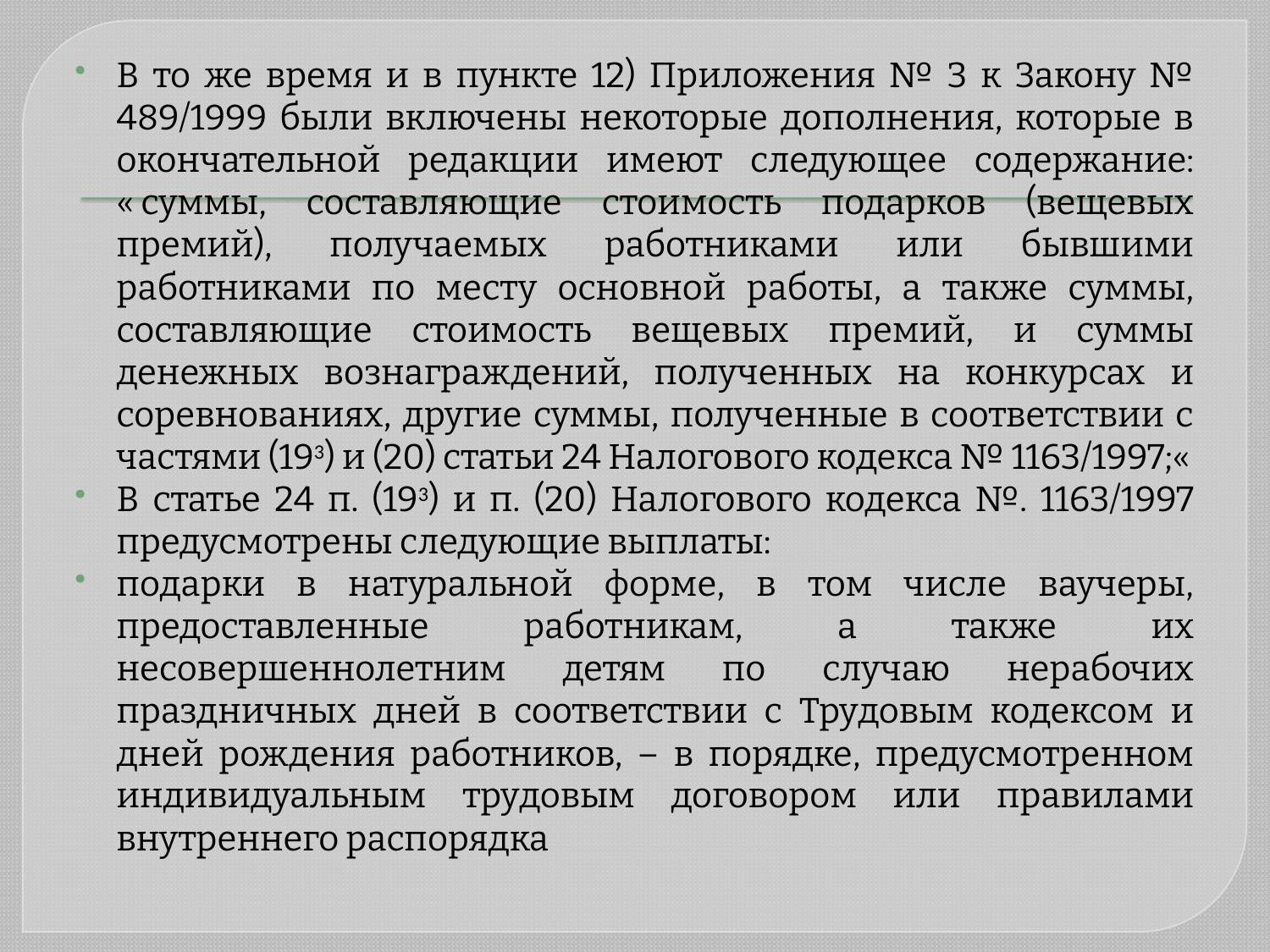

В то же время и в пункте 12) Приложения № 3 к Закону № 489/1999 были включены некоторые дополнения, которые в окончательной редакции имеют следующее содержание: « суммы, составляющие стоимость подарков (вещевых премий), получаемых работниками или бывшими работниками по месту основной работы, а также суммы, составляющие стоимость вещевых премий, и суммы денежных вознаграждений, полученных на конкурсах и соревнованиях, другие суммы, полученные в соответствии с частями (193) и (20) статьи 24 Налогового кодекса № 1163/1997;«
В статье 24 п. (193) и п. (20) Налогового кодекса №. 1163/1997 предусмотрены следующие выплаты:
подарки в натуральной форме, в том числе ваучеры, предоставленные работникам, а также их несовершеннолетним детям по случаю нерабочих праздничных дней в соответствии с Трудовым кодексом и дней рождения работников, – в порядке, предусмотренном индивидуальным трудовым договором или правилами внутреннего распорядка